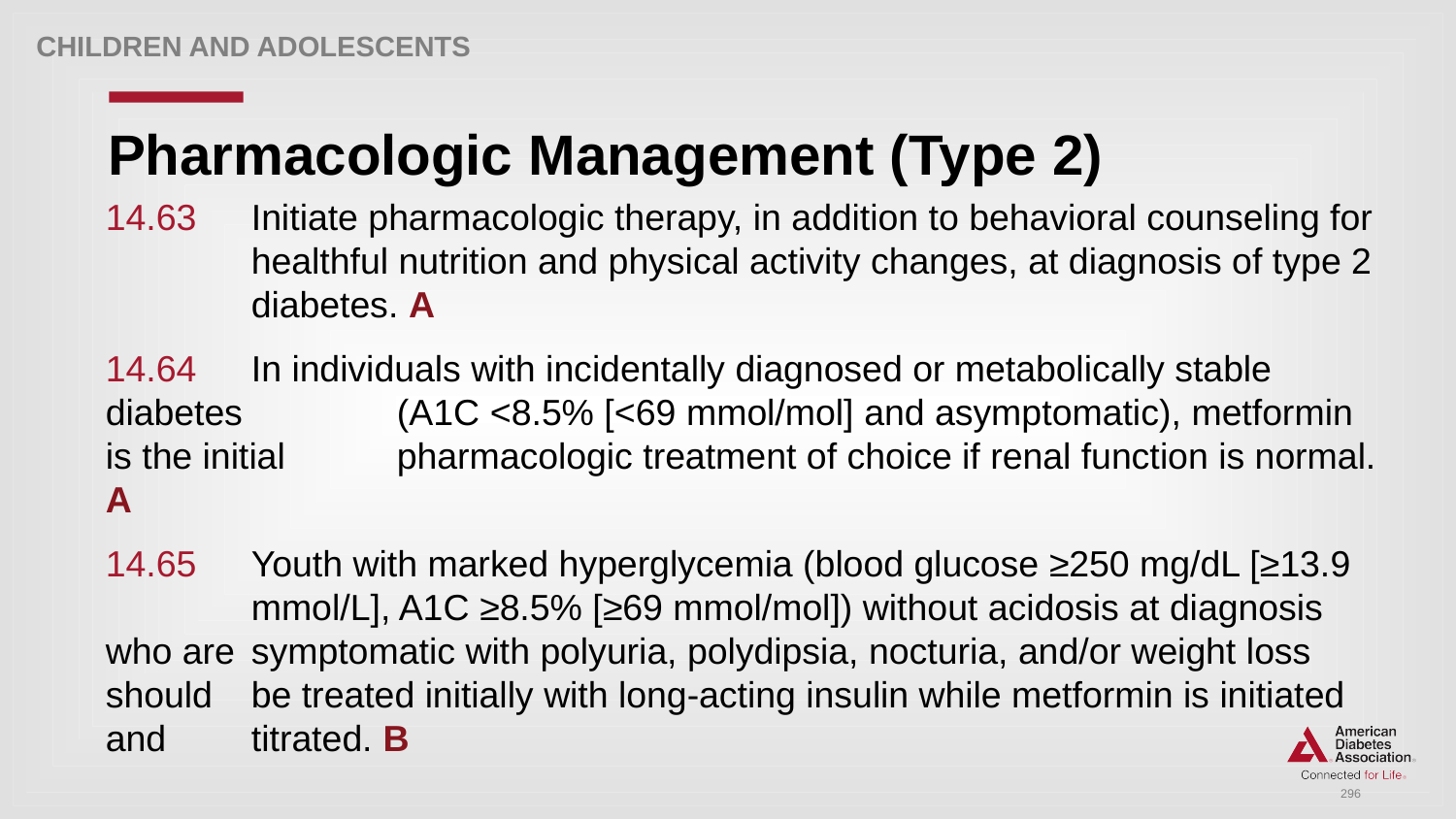

Children and adolescents
# Pharmacologic Management (Type 2)
14.63 	Initiate pharmacologic therapy, in addition to behavioral counseling for 	healthful nutrition and physical activity changes, at diagnosis of type 2 	diabetes. A
14.64 	In individuals with incidentally diagnosed or metabolically stable diabetes 	(A1C <8.5% [<69 mmol/mol] and asymptomatic), metformin is the initial 	pharmacologic treatment of choice if renal function is normal. A
14.65 	Youth with marked hyperglycemia (blood glucose ≥250 mg/dL [≥13.9 	mmol/L], A1C ≥8.5% [≥69 mmol/mol]) without acidosis at diagnosis who are 	symptomatic with polyuria, polydipsia, nocturia, and/or weight loss should 	be treated initially with long-acting insulin while metformin is initiated and 	titrated. B